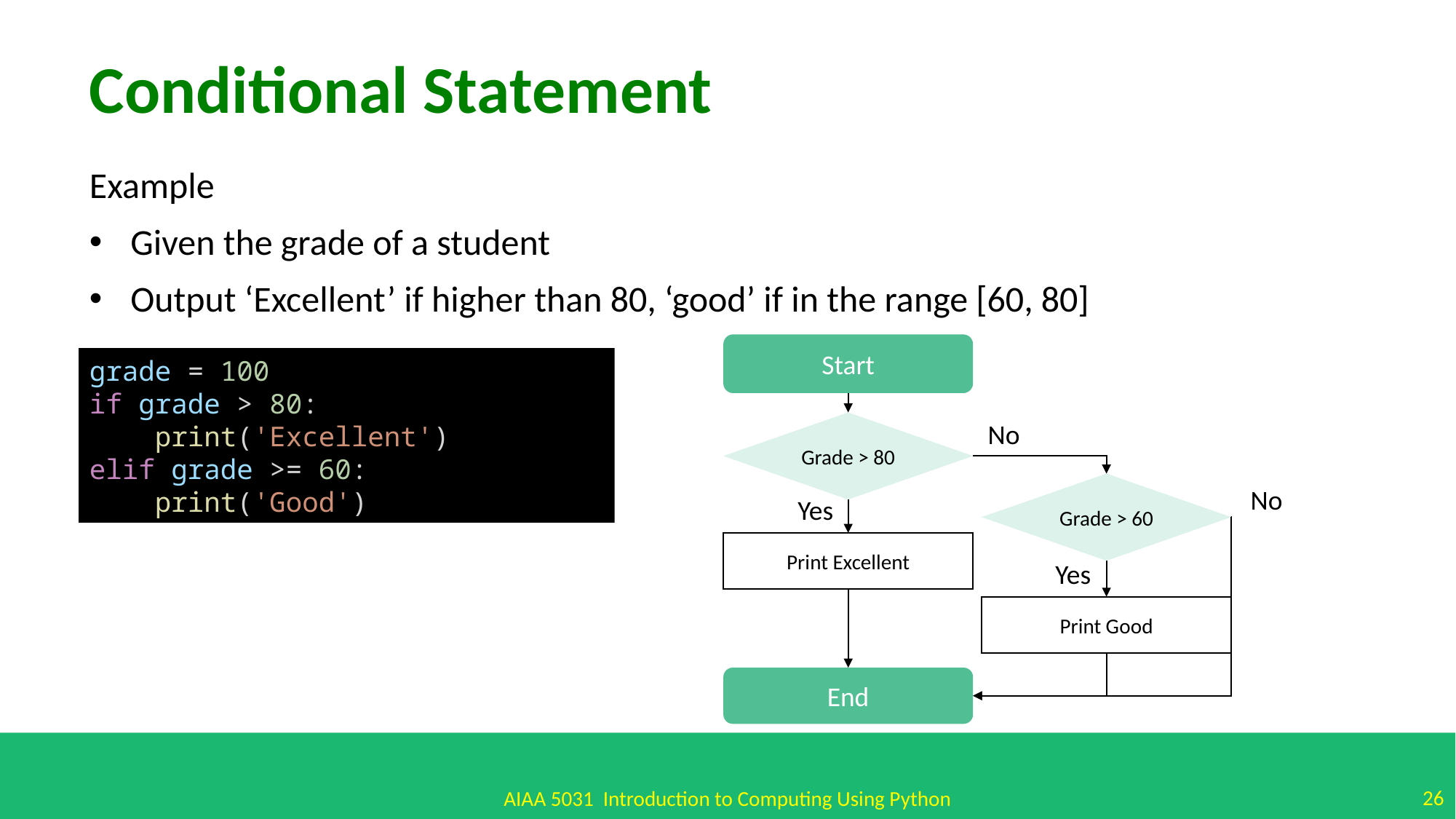

Conditional Statement
Example
Given the grade of a student
Output ‘Excellent’ if higher than 80, ‘good’ if in the range [60, 80]
Start
grade = 100
if grade > 80:
    print('Excellent')
elif grade >= 60:
    print('Good')
No
Grade > 80
Grade > 60
No
Yes
Print Excellent
Yes
Print Good
End
26
AIAA 5031  Introduction to Computing Using Python